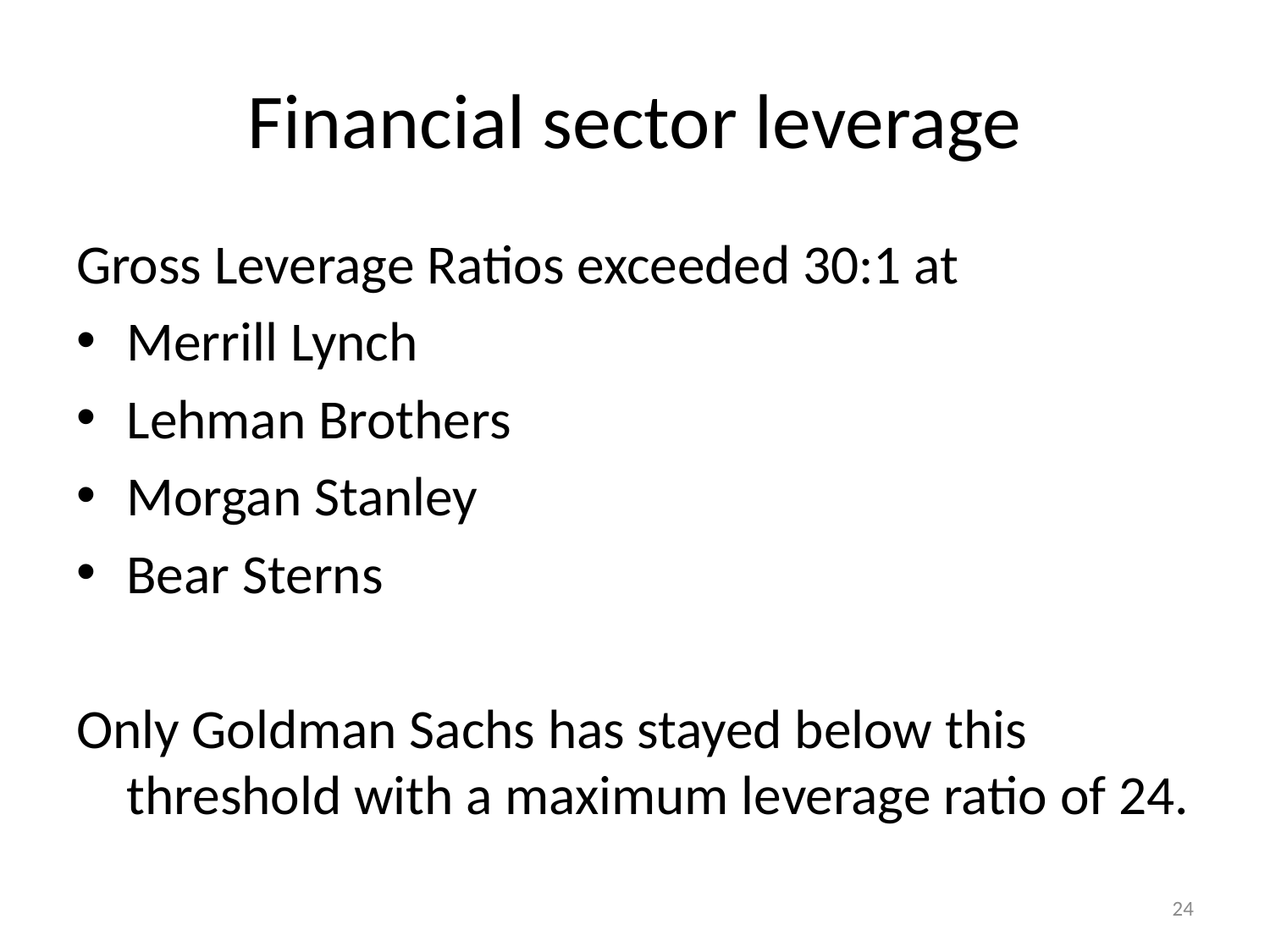

# Financial sector leverage
Gross Leverage Ratios exceeded 30:1 at
Merrill Lynch
Lehman Brothers
Morgan Stanley
Bear Sterns

Only Goldman Sachs has stayed below this threshold with a maximum leverage ratio of 24.
24